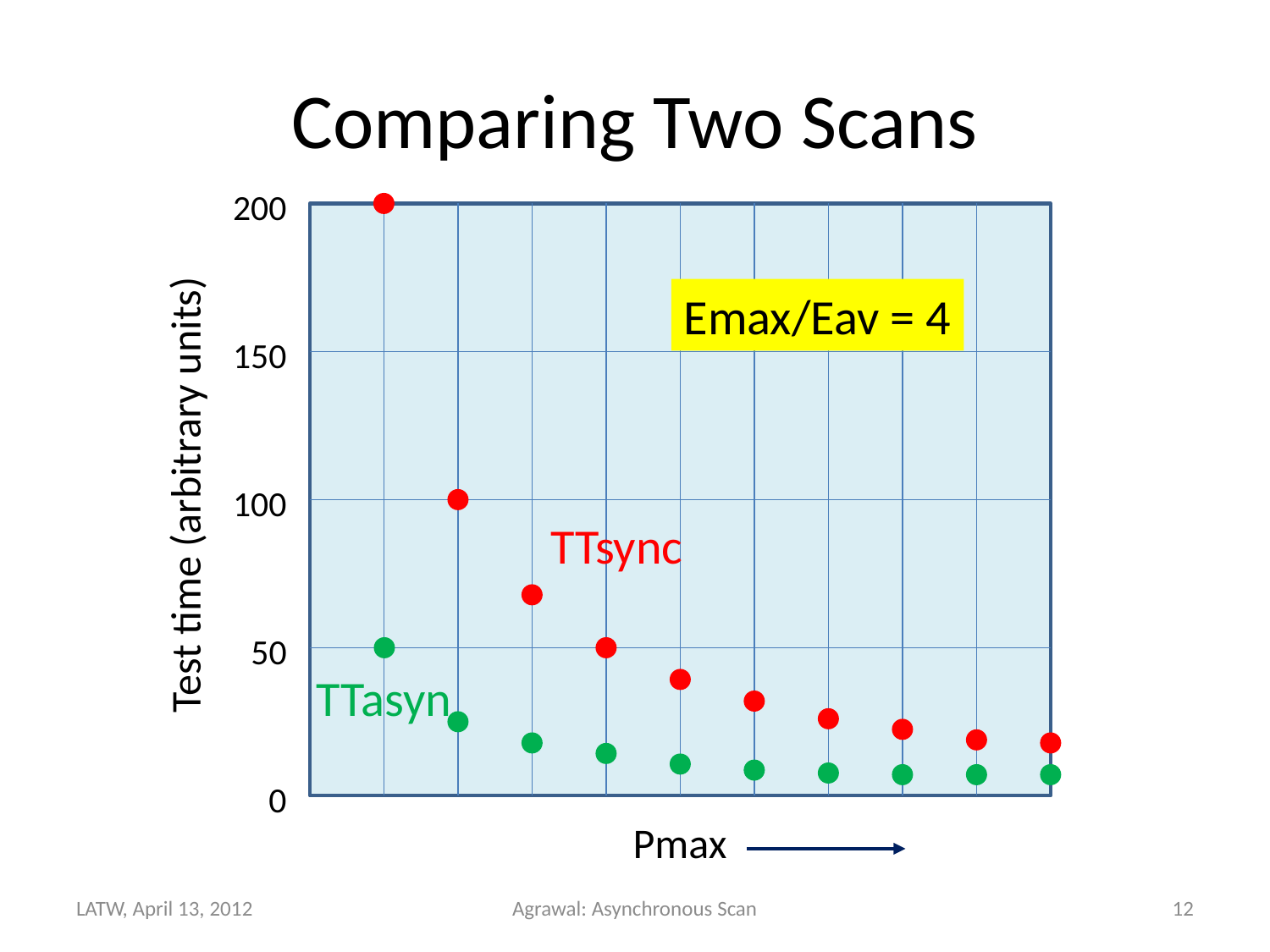

# Comparing Two Scans
200

150

100

50

0

Emax/Eav = 4
Test time (arbitrary units)

TTsync

TTasyn

Pmax
LATW, April 13, 2012
Agrawal: Asynchronous Scan
12